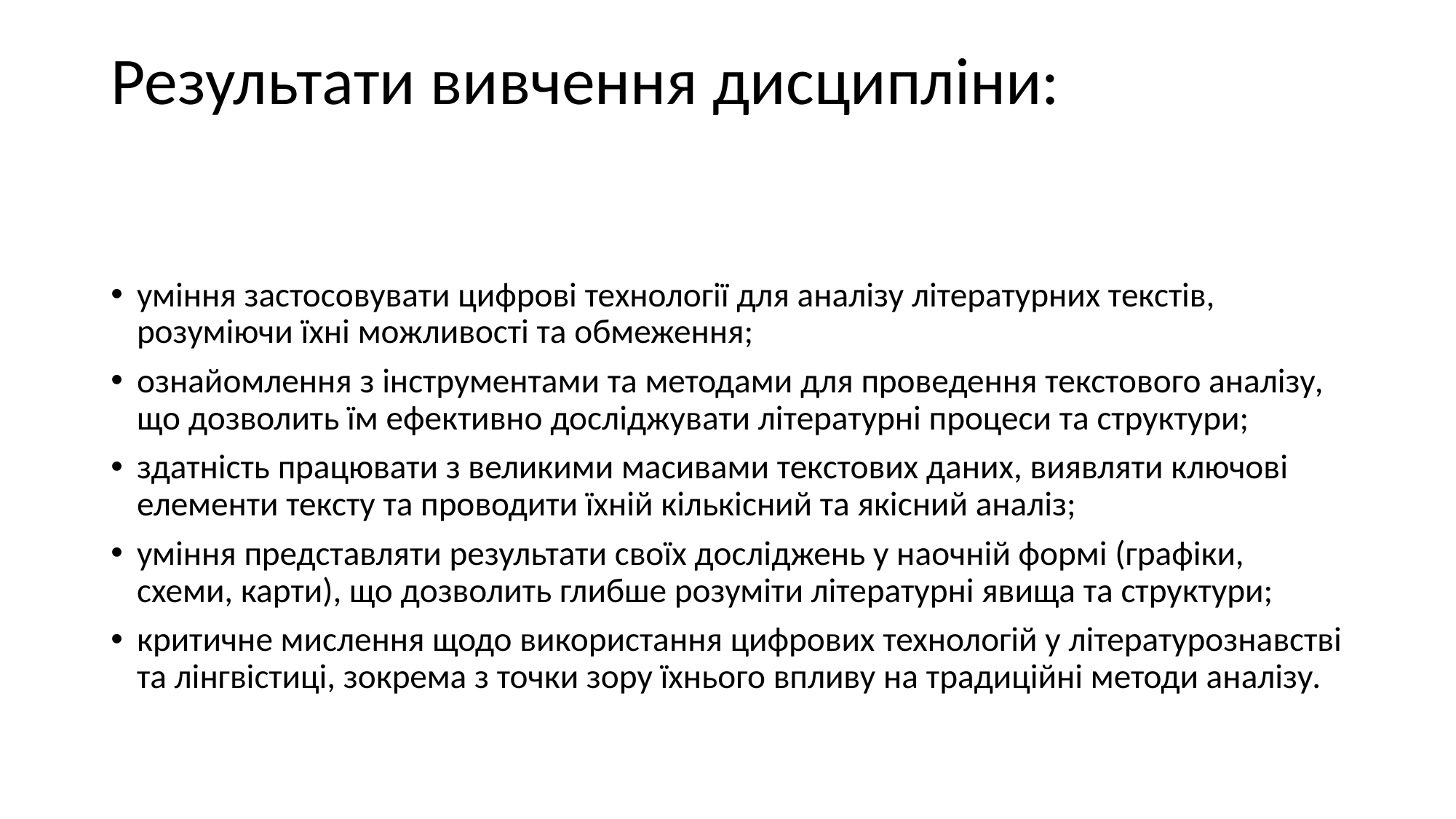

# Результати вивчення дисципліни:

уміння застосовувати цифрові технології для аналізу літературних текстів, розуміючи їхні можливості та обмеження;
ознайомлення з інструментами та методами для проведення текстового аналізу, що дозволить їм ефективно досліджувати літературні процеси та структури;
здатність працювати з великими масивами текстових даних, виявляти ключові елементи тексту та проводити їхній кількісний та якісний аналіз;
уміння представляти результати своїх досліджень у наочній формі (графіки, схеми, карти), що дозволить глибше розуміти літературні явища та структури;
критичне мислення щодо використання цифрових технологій у літературознавстві та лінгвістиці, зокрема з точки зору їхнього впливу на традиційні методи аналізу.